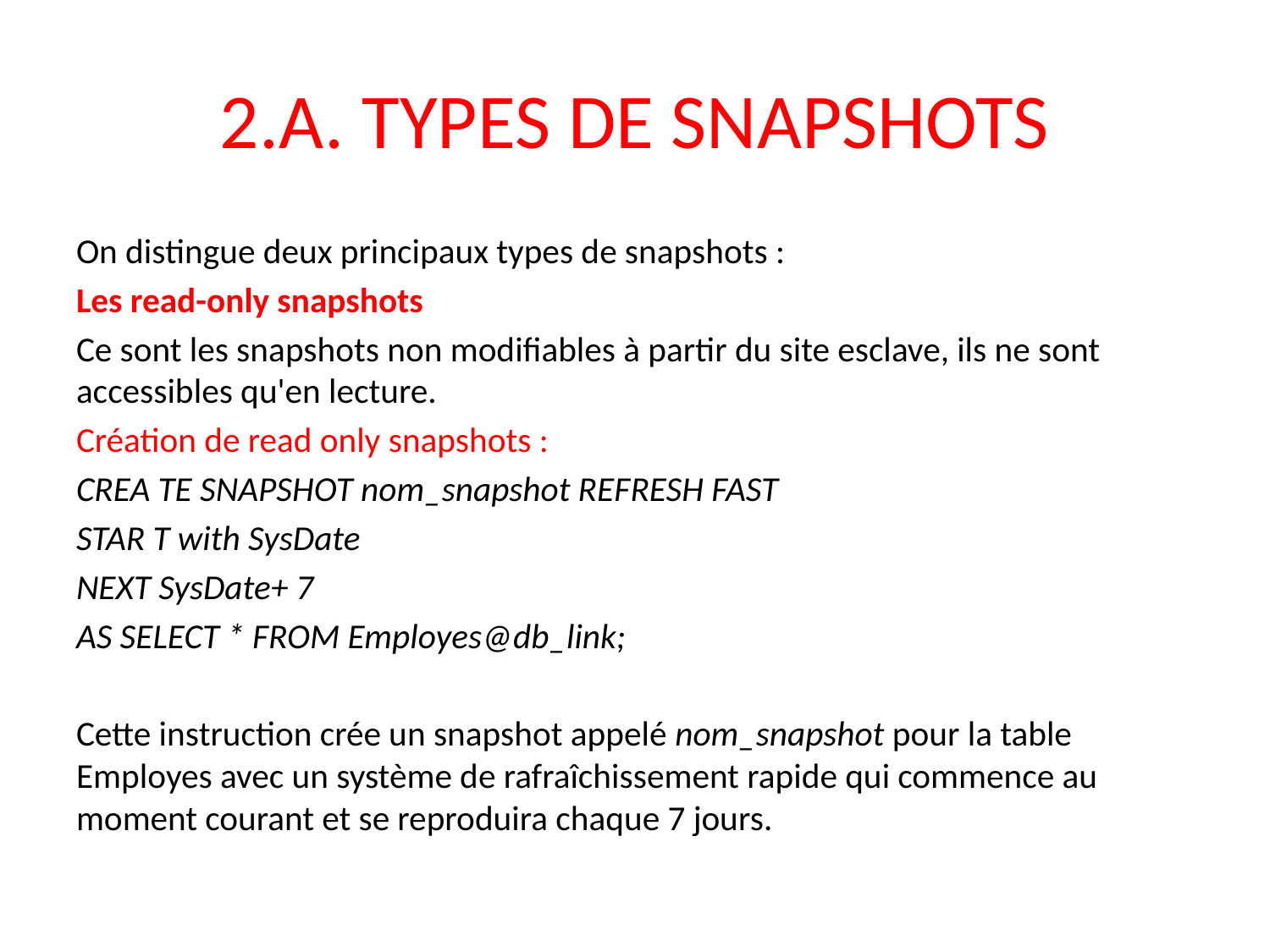

# 2.A. TYPES DE SNAPSHOTS
On distingue deux principaux types de snapshots :
Les read-only snapshots
Ce sont les snapshots non modifiables à partir du site esclave, ils ne sont accessibles qu'en lecture.
Création de read only snapshots :
CREA TE SNAPSHOT nom_snapshot REFRESH FAST
STAR T with SysDate
NEXT SysDate+ 7
AS SELECT * FROM Employes@db_link;

Cette instruction crée un snapshot appelé nom_snapshot pour la table Employes avec un système de rafraîchissement rapide qui commence au moment courant et se reproduira chaque 7 jours.